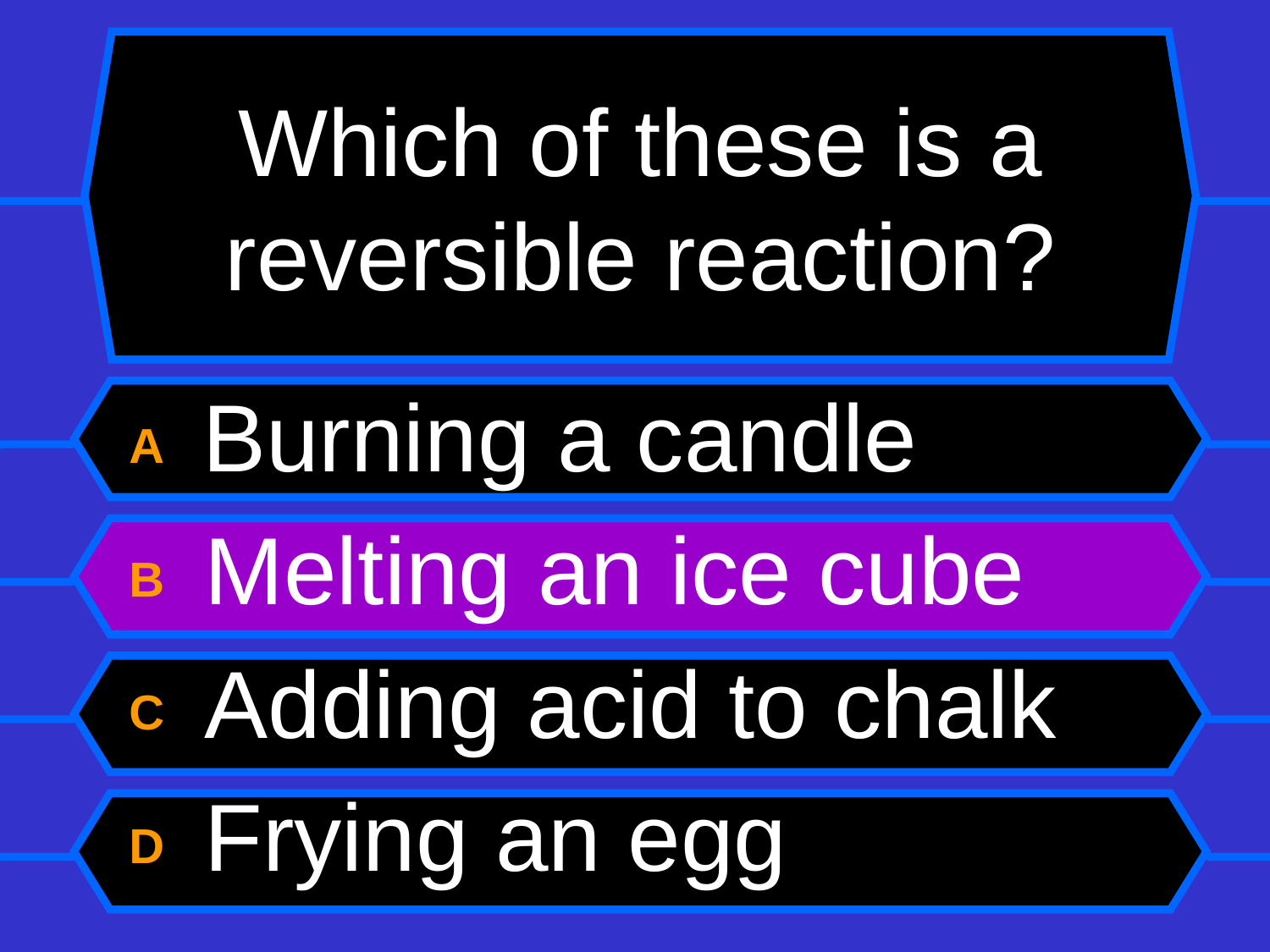

# Which of these is a reversible reaction?

A  Burning a candle
B  Melting an ice cube
C  Adding acid to chalk
D  Frying an egg